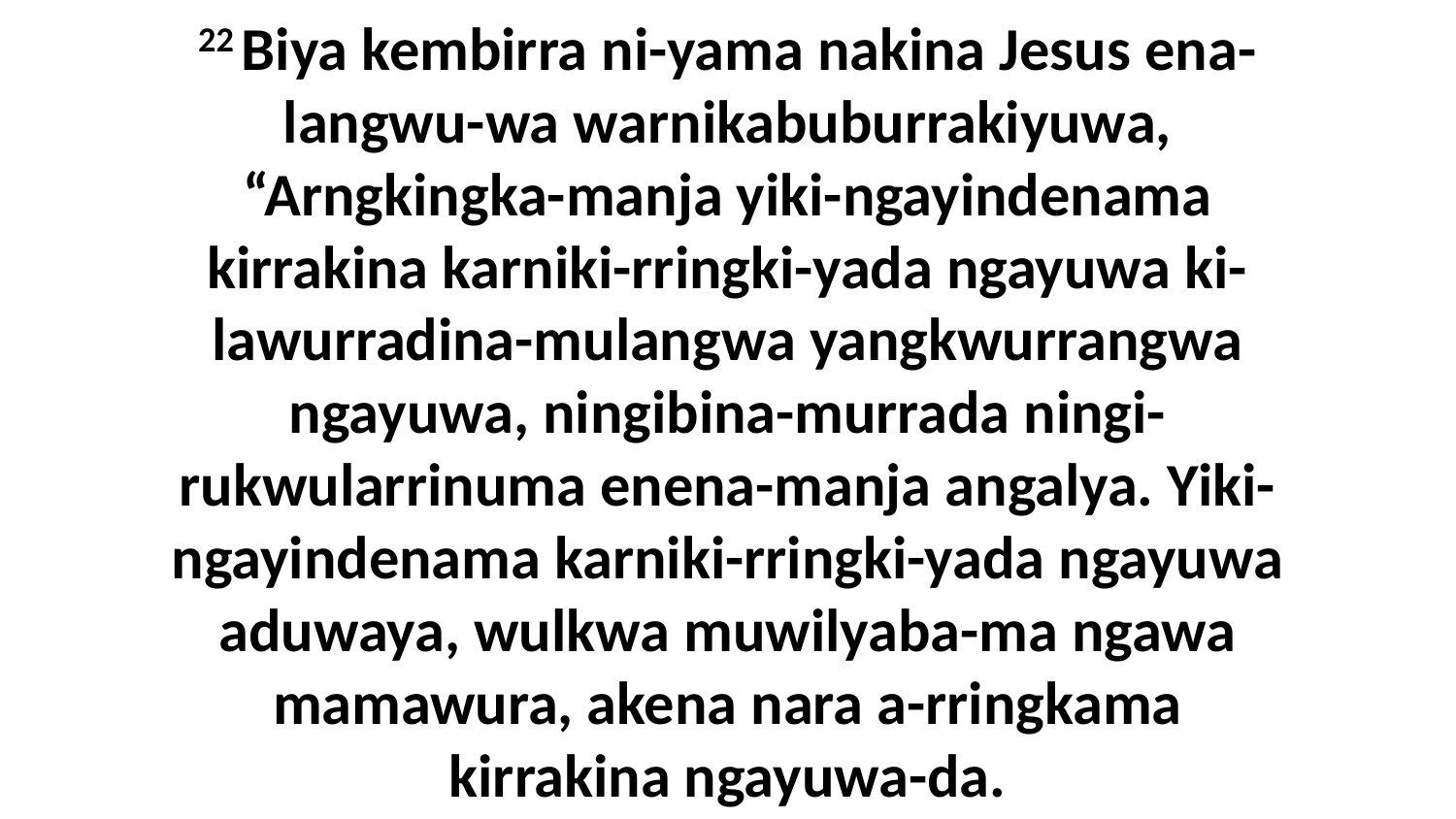

22 Biya kembirra ni-yama nakina Jesus ena-langwu-wa warnikabuburrakiyuwa, “Arngkingka-manja yiki-ngayindenama kirrakina karniki-rringki-yada ngayuwa ki-lawurradina-mulangwa yangkwurrangwa ngayuwa, ningibina-murrada ningi-rukwularrinuma enena-manja angalya. Yiki-ngayindenama karniki-rringki-yada ngayuwa aduwaya, wulkwa muwilyaba-ma ngawa mamawura, akena nara a-rringkama kirrakina ngayuwa-da.